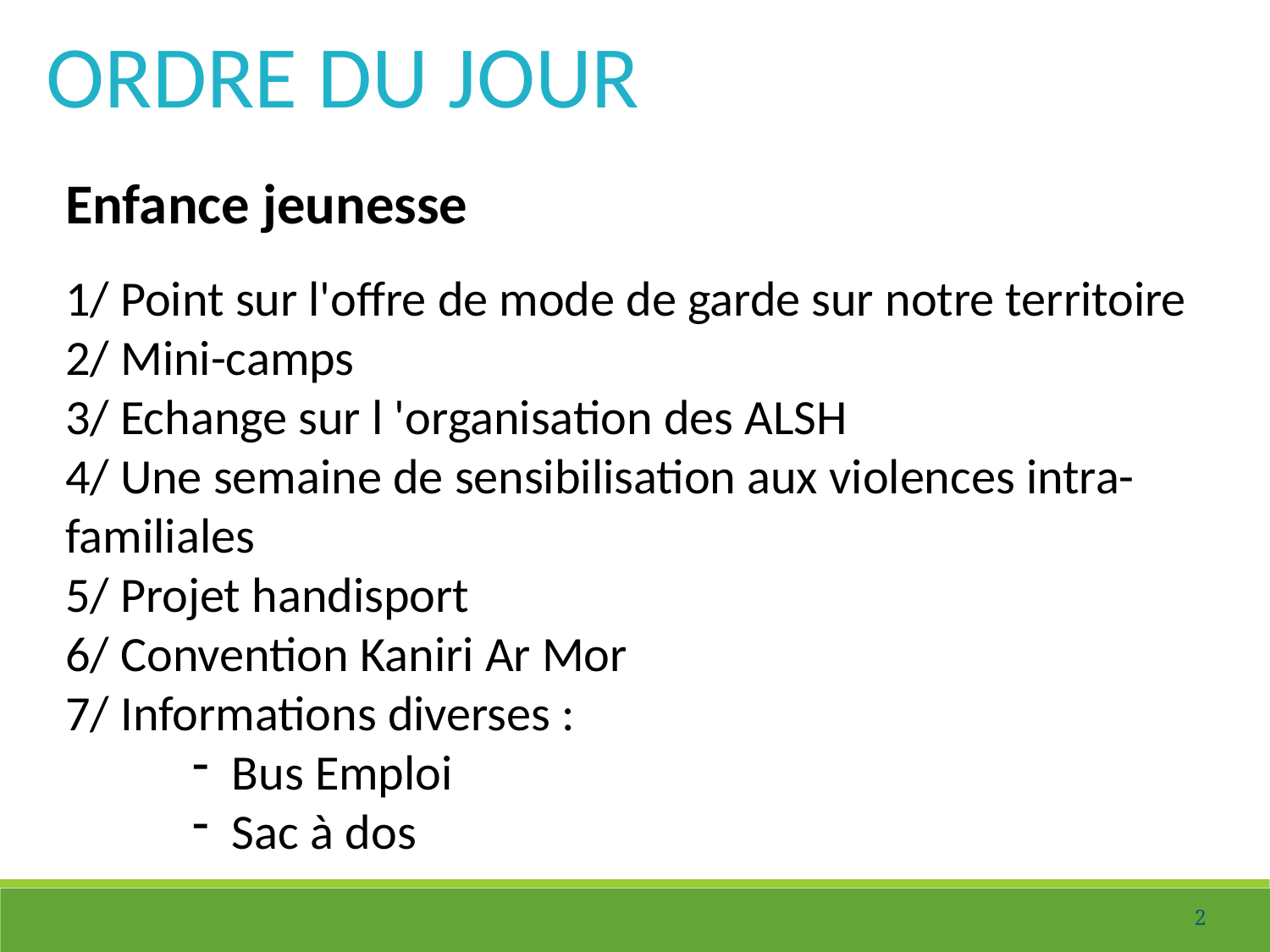

ORDRE DU JOUR
Enfance jeunesse
1/ Point sur l'offre de mode de garde sur notre territoire
2/ Mini-camps
3/ Echange sur l 'organisation des ALSH
4/ Une semaine de sensibilisation aux violences intra-familiales
5/ Projet handisport
6/ Convention Kaniri Ar Mor
7/ Informations diverses :
Bus Emploi
Sac à dos

2